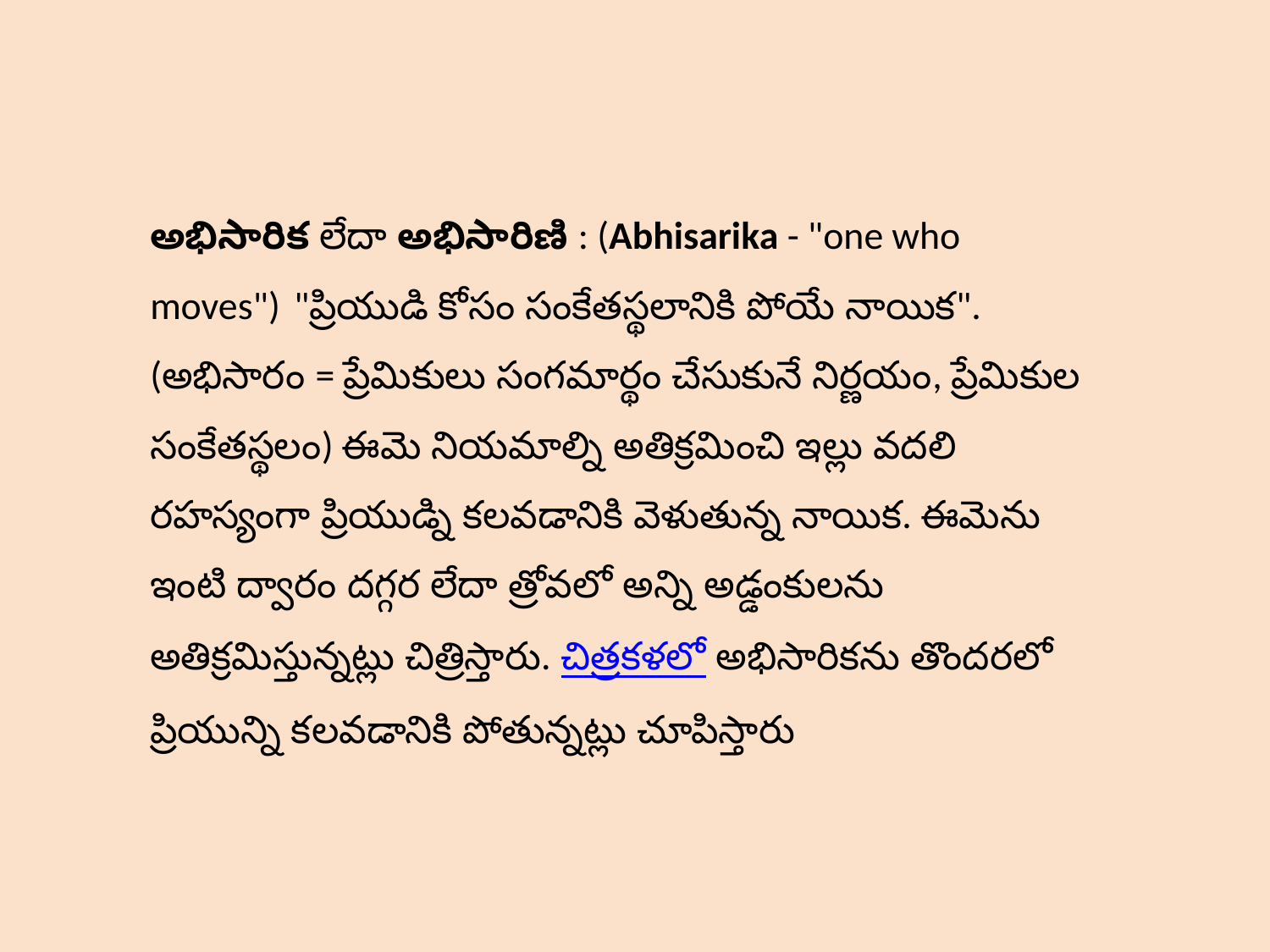

అభిసారిక లేదా అభిసారిణి : (Abhisarika - "one who moves")  "ప్రియుడి కోసం సంకేతస్థలానికి పోయే నాయిక". (అభిసారం = ప్రేమికులు సంగమార్థం చేసుకునే నిర్ణయం, ప్రేమికుల సంకేతస్థలం) ఈమె నియమాల్ని అతిక్రమించి ఇల్లు వదలి రహస్యంగా ప్రియుడ్ని కలవడానికి వెళుతున్న నాయిక. ఈమెను ఇంటి ద్వారం దగ్గర లేదా త్రోవలో అన్ని అడ్డంకులను అతిక్రమిస్తున్నట్లు చిత్రిస్తారు. చిత్రకళలో అభిసారికను తొందరలో ప్రియున్ని కలవడానికి పోతున్నట్లు చూపిస్తారు